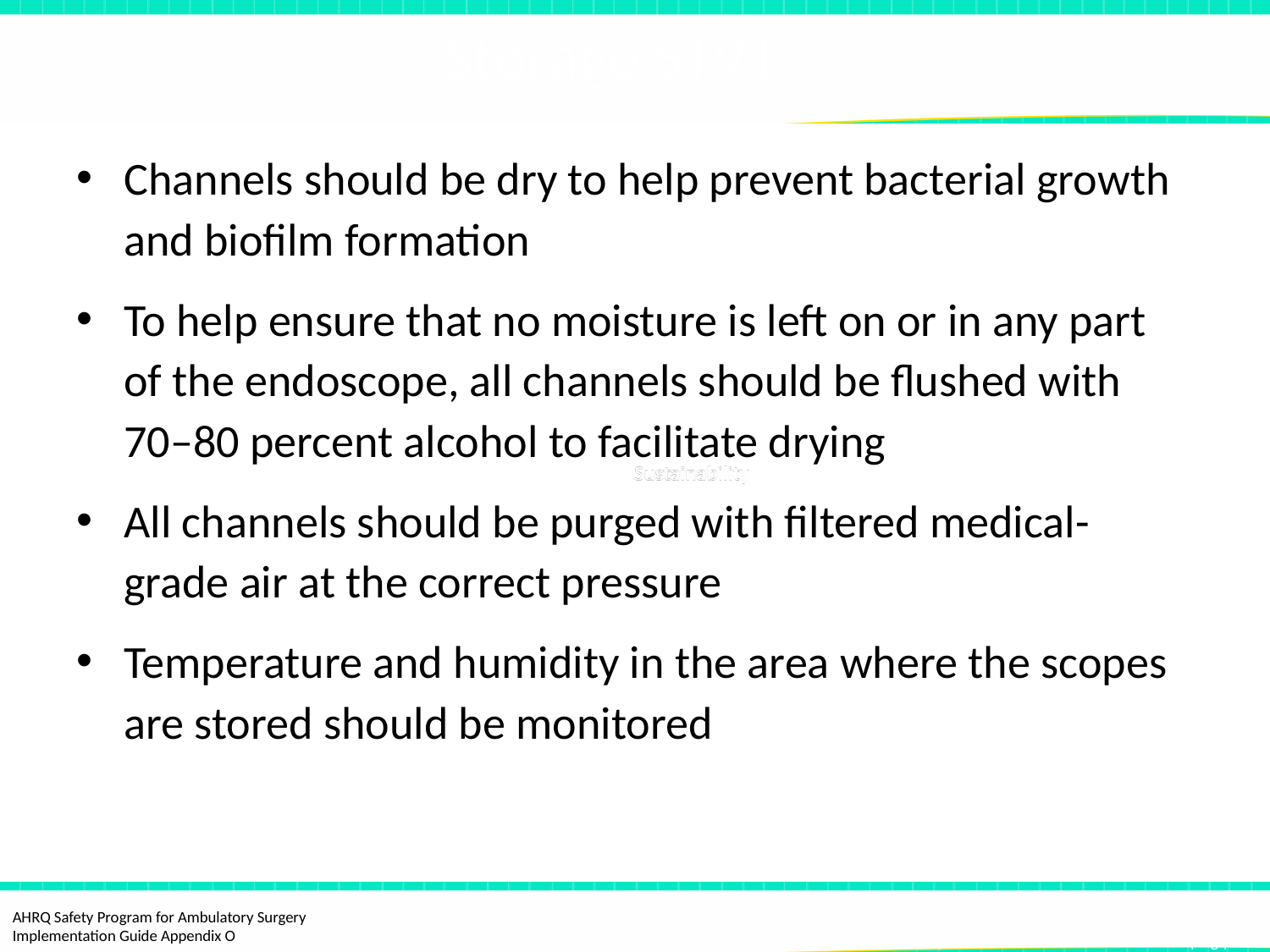

# Storage ST91
Channels should be dry to help prevent bacterial growth and biofilm formation
To help ensure that no moisture is left on or in any part of the endoscope, all channels should be flushed with 70–80 percent alcohol to facilitate drying
All channels should be purged with filtered medical-grade air at the correct pressure
Temperature and humidity in the area where the scopes are stored should be monitored